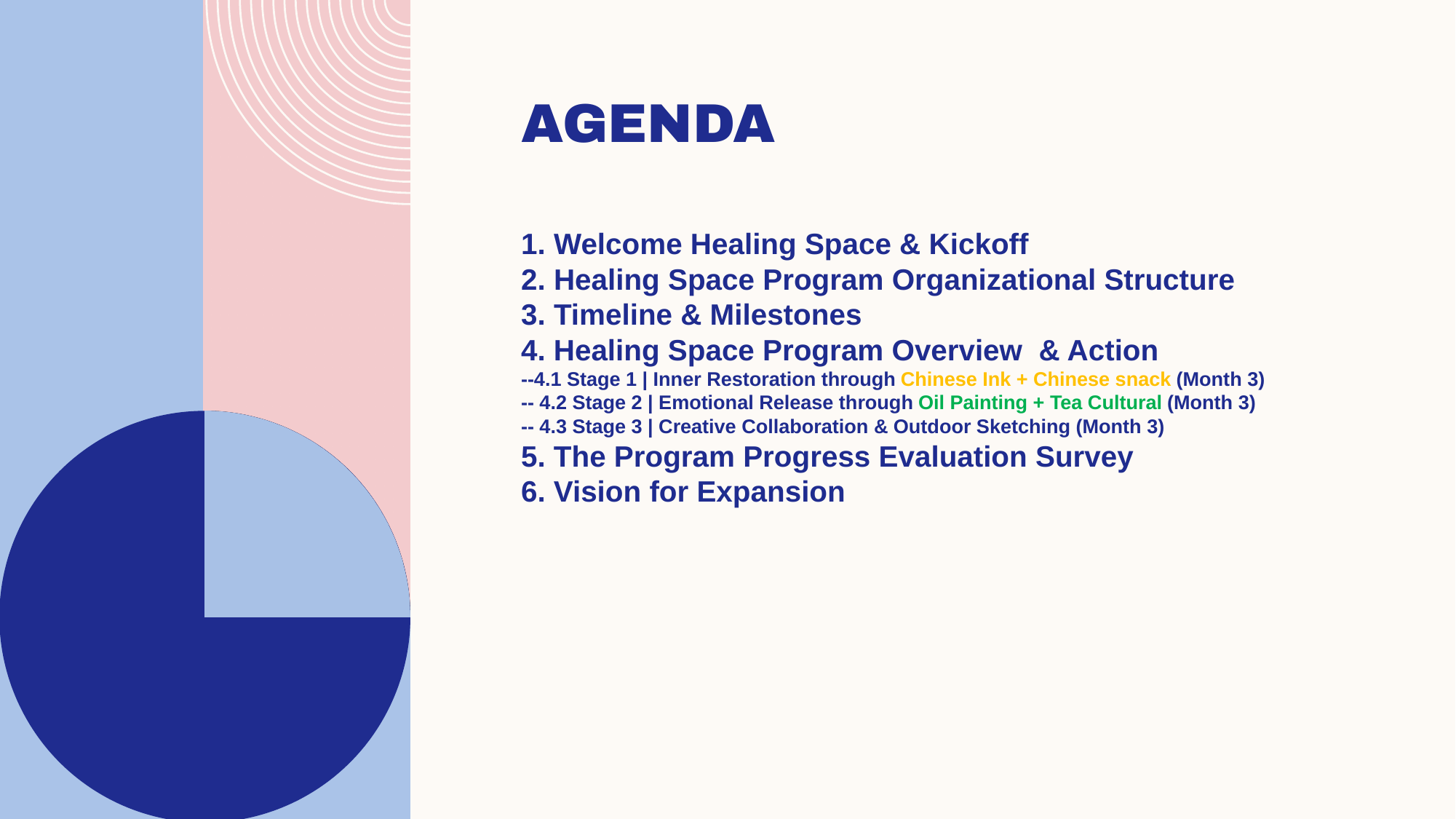

17
# AGENDA
 Welcome Healing Space & Kickoff
 Healing Space Program Organizational Structure
 Timeline & Milestones
4. Healing Space Program Overview  & Action
--4.1 Stage 1 | Inner Restoration through Chinese Ink + Chinese snack (Month 3)
-- 4.2 Stage 2 | Emotional Release through Oil Painting + Tea Cultural (Month 3)
-- 4.3 Stage 3 | Creative Collaboration & Outdoor Sketching (Month 3)
5. The Program Progress Evaluation Survey
6. Vision for Expansion